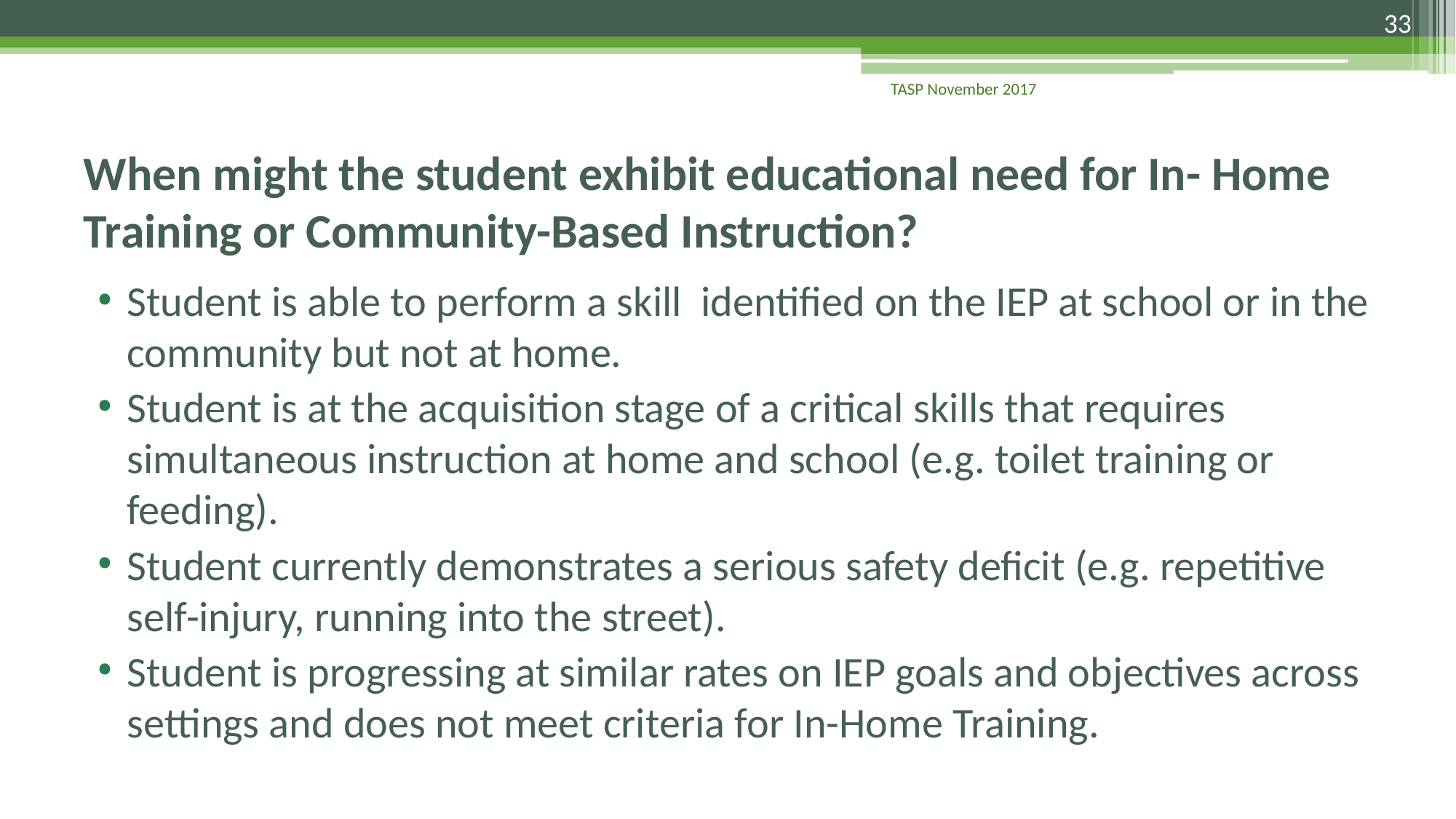

33
TASP November 2017
# When might the student exhibit educational need for In- Home Training or Community-Based Instruction?
Student is able to perform a skill  identified on the IEP at school or in the community but not at home.
Student is at the acquisition stage of a critical skills that requires simultaneous instruction at home and school (e.g. toilet training or feeding).
Student currently demonstrates a serious safety deficit (e.g. repetitive self-injury, running into the street).
Student is progressing at similar rates on IEP goals and objectives across settings and does not meet criteria for In-Home Training.